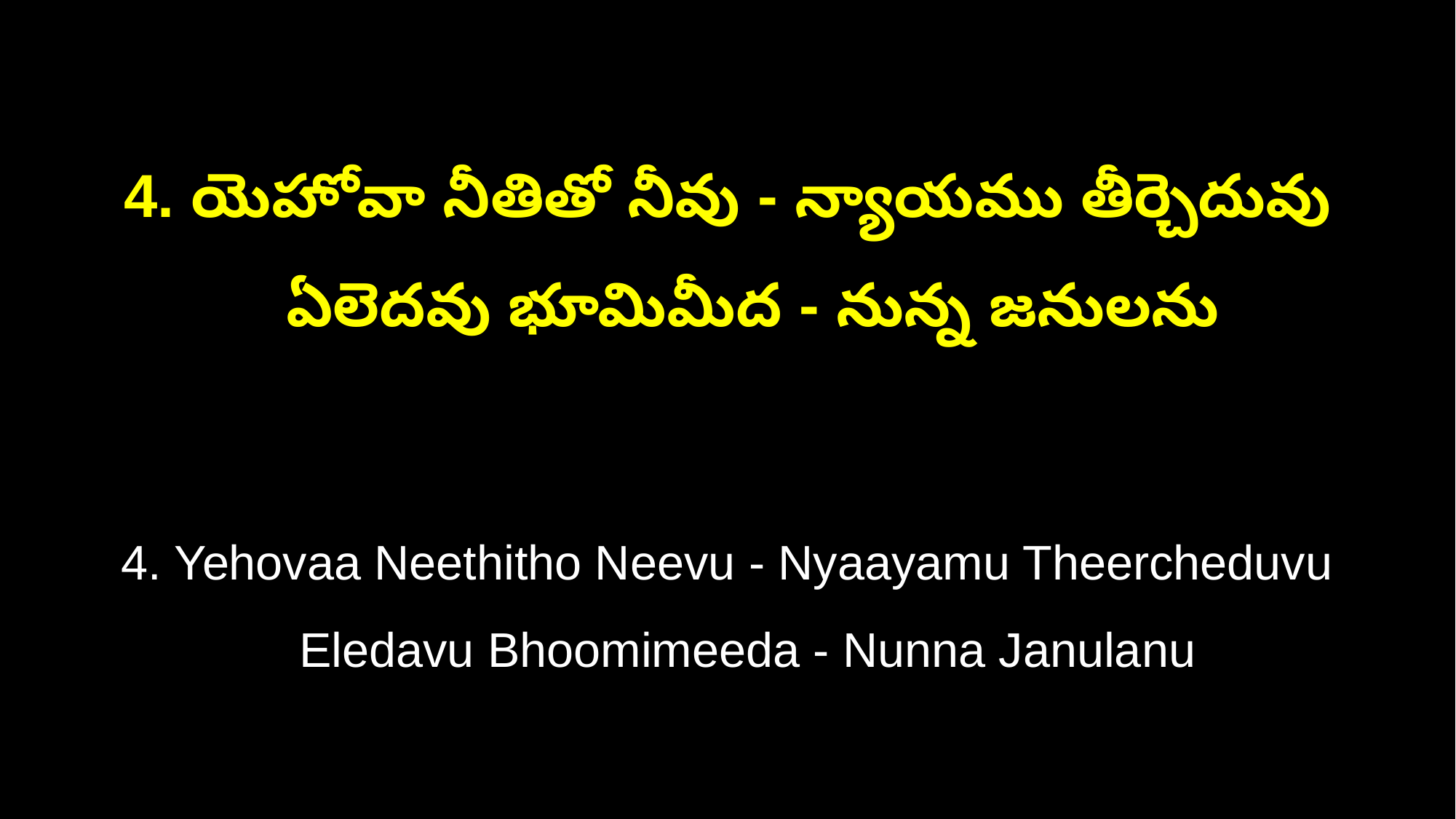

4. యెహోవా నీతితో నీవు - న్యాయము తీర్చెదువు
   ఏలెదవు భూమిమీద - నున్న జనులను
4. Yehovaa Neethitho Neevu - Nyaayamu Theercheduvu
   Eledavu Bhoomimeeda - Nunna Janulanu